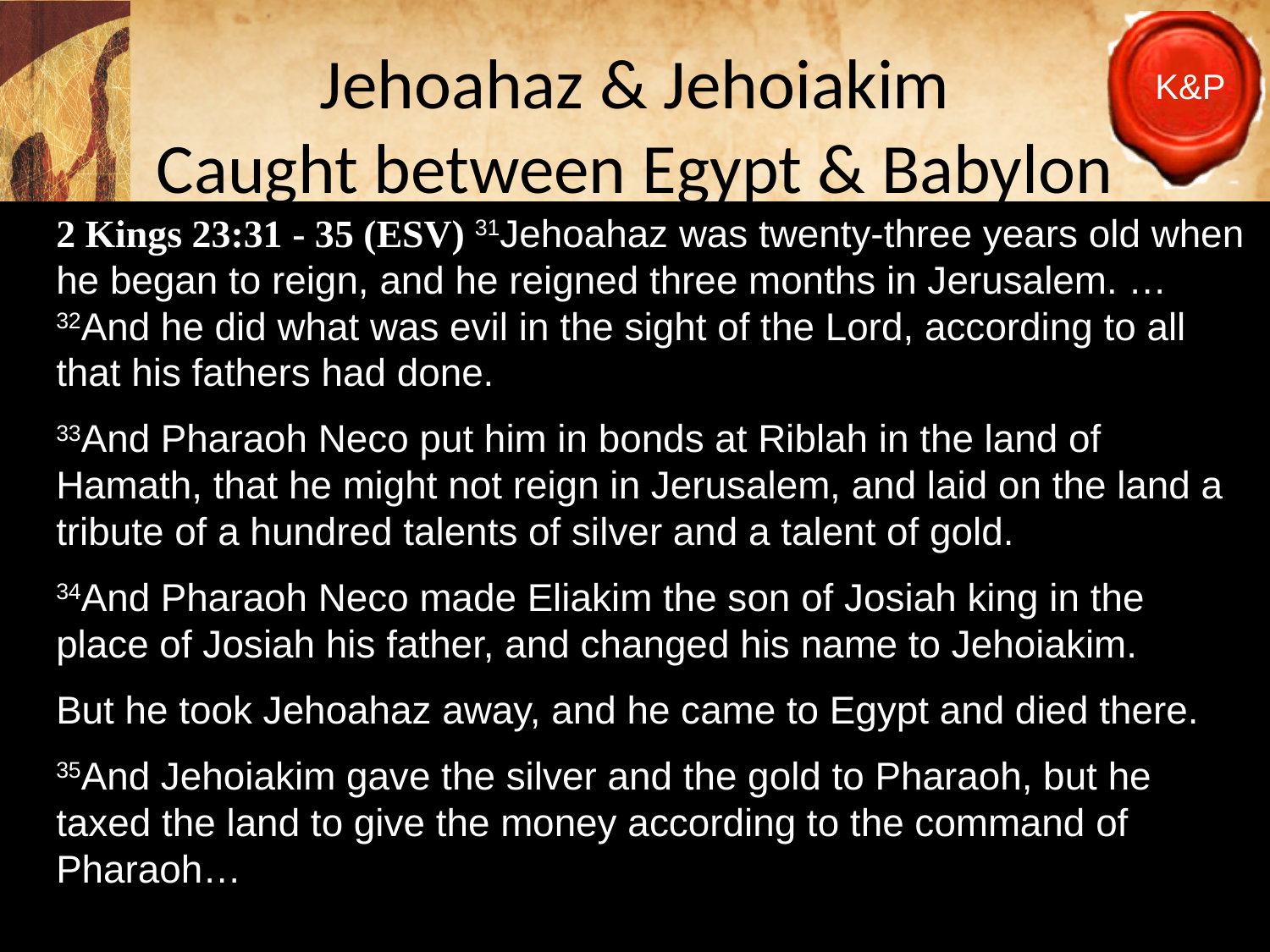

# Jehoahaz & Jehoiakim Caught between Egypt & Babylon

2 Kings 23:31 - 35 (ESV) 31Jehoahaz was twenty-three years old when he began to reign, and he reigned three months in Jerusalem. … 32And he did what was evil in the sight of the Lord, according to all that his fathers had done.
33And Pharaoh Neco put him in bonds at Riblah in the land of Hamath, that he might not reign in Jerusalem, and laid on the land a tribute of a hundred talents of silver and a talent of gold.
34And Pharaoh Neco made Eliakim the son of Josiah king in the place of Josiah his father, and changed his name to Jehoiakim.
But he took Jehoahaz away, and he came to Egypt and died there.
35And Jehoiakim gave the silver and the gold to Pharaoh, but he taxed the land to give the money according to the command of Pharaoh…